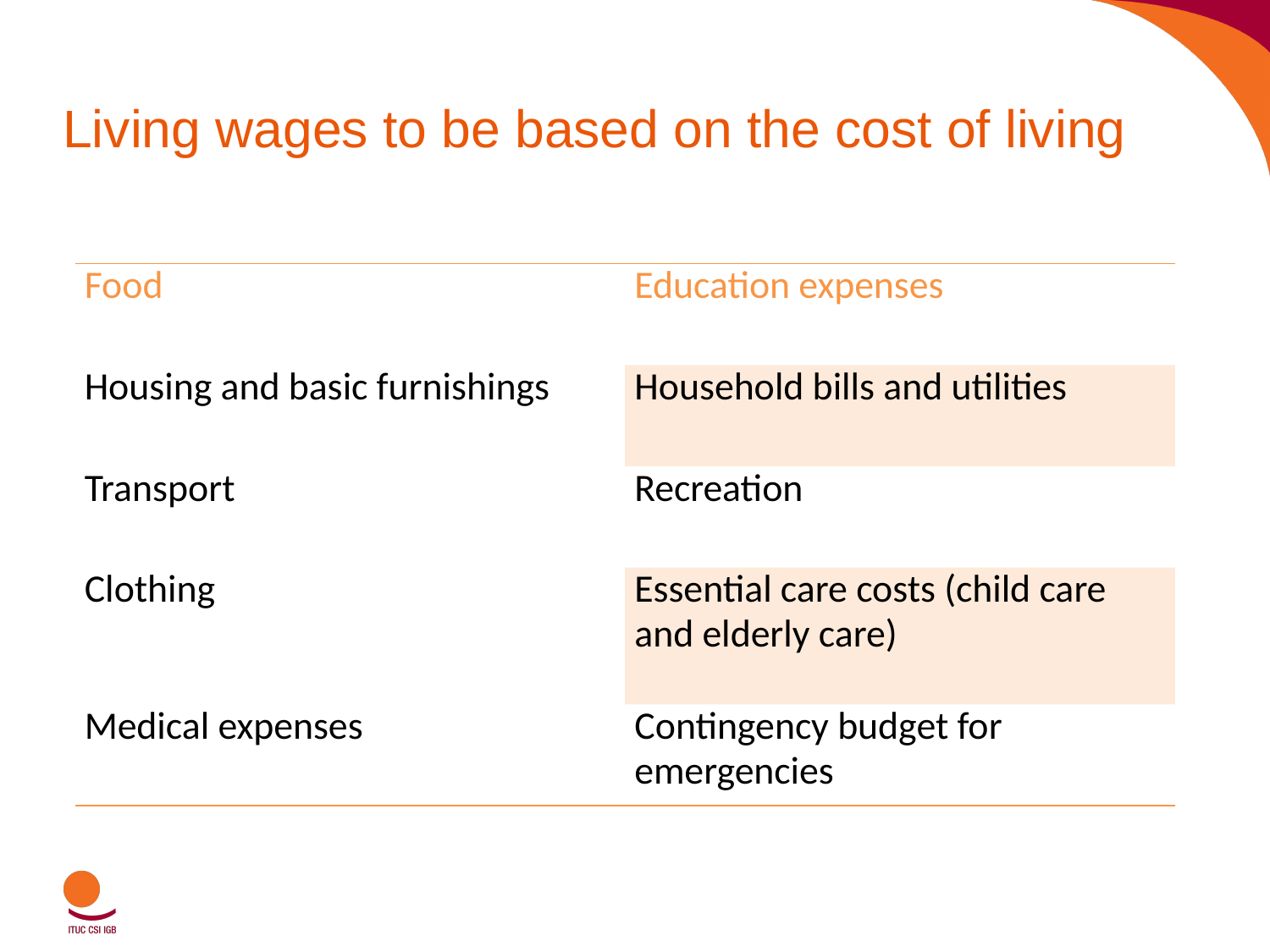

# Living wages to be based on the cost of living
| Food | Education expenses |
| --- | --- |
| Housing and basic furnishings | Household bills and utilities |
| Transport | Recreation |
| Clothing | Essential care costs (child care and elderly care) |
| Medical expenses | Contingency budget for emergencies |